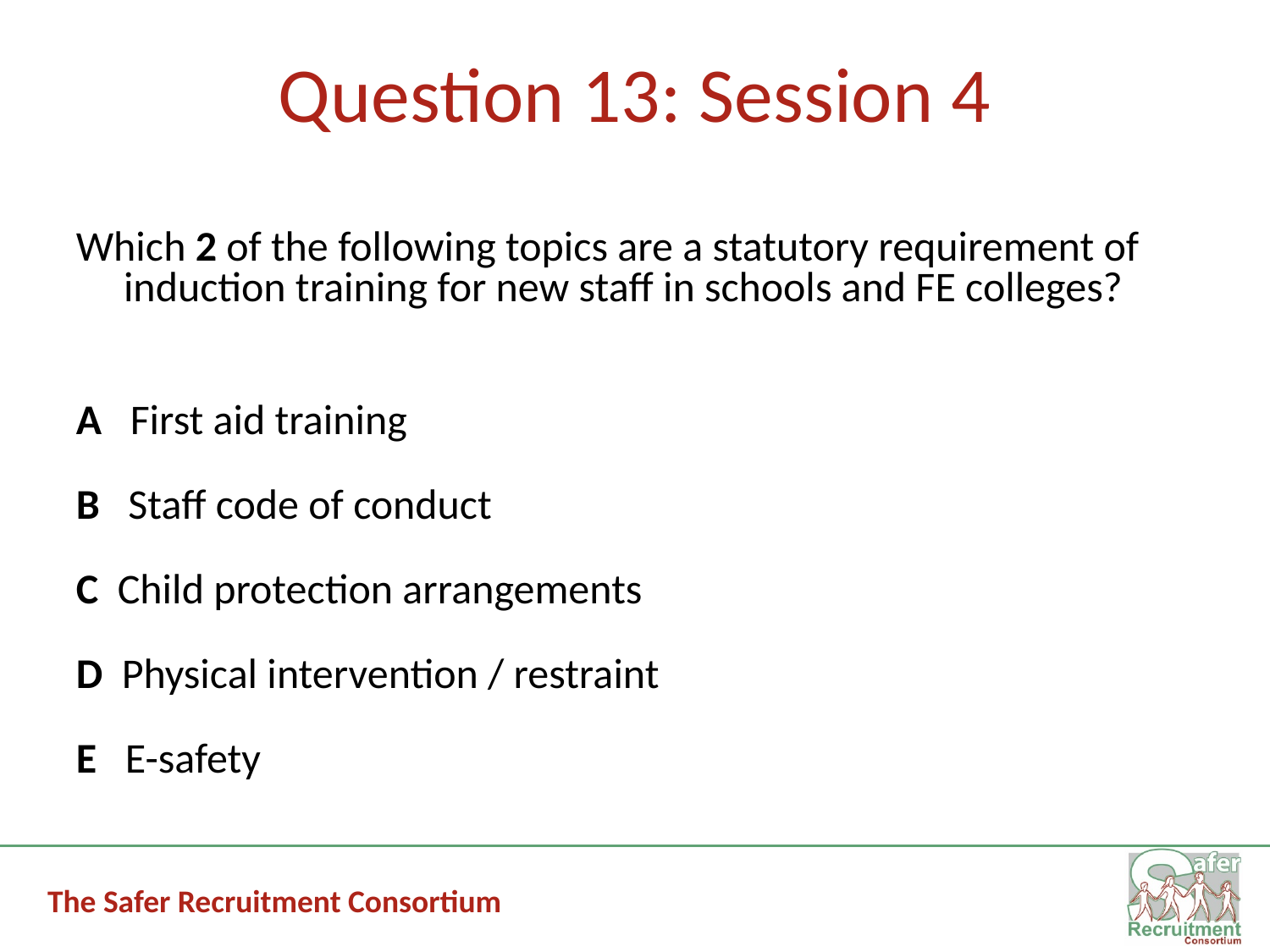

# Question 13: Session 4
Which 2 of the following topics are a statutory requirement of induction training for new staff in schools and FE colleges?

A   First aid training
B   Staff code of conduct
C  Child protection arrangements
D  Physical intervention / restraint
E   E-safety